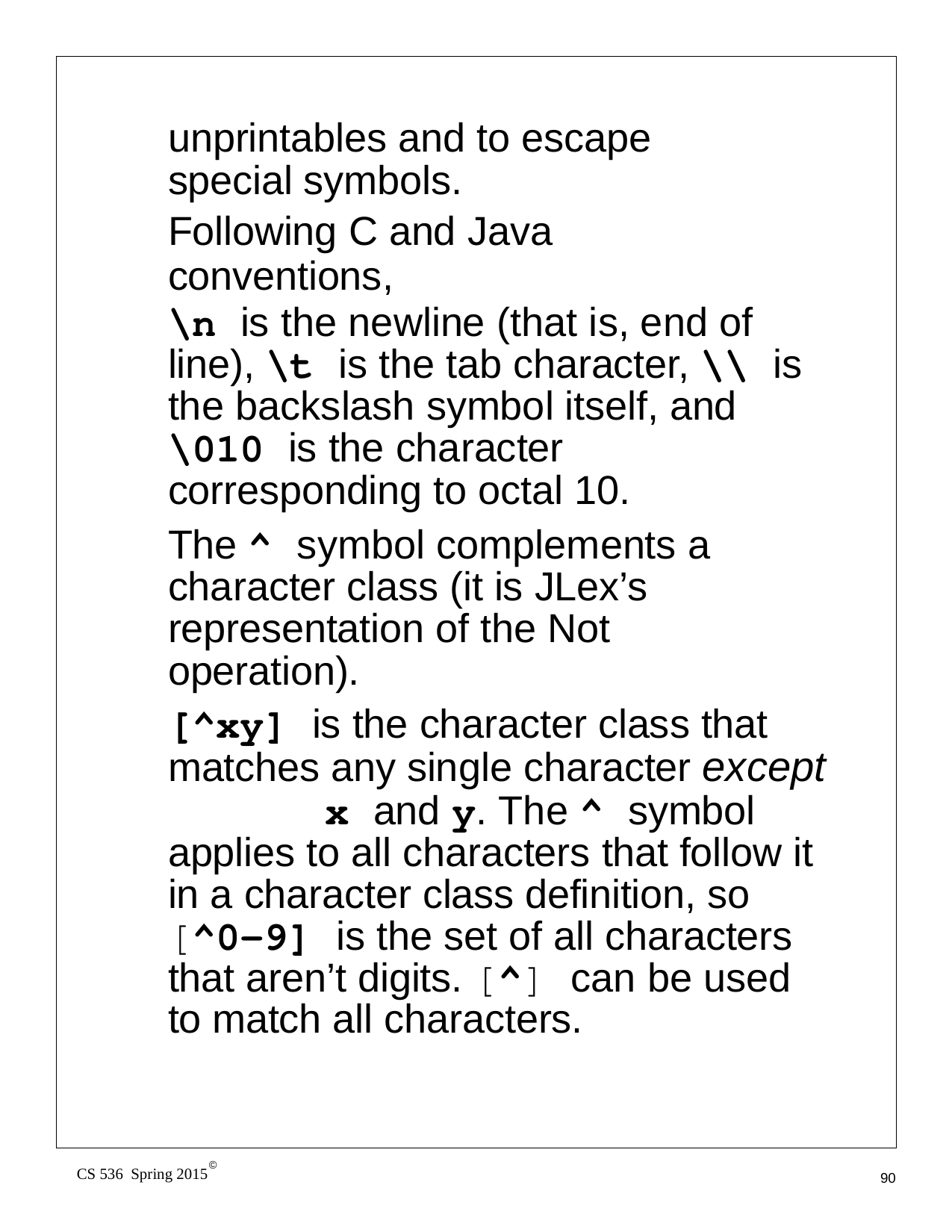

unprintables and to escape special symbols.
Following C and Java conventions,
\n is the newline (that is, end of line), \t is the tab character, \\ is the backslash symbol itself, and
\010 is the character corresponding to octal 10.
The ^ symbol complements a character class (it is JLex’s representation of the Not operation).
[^xy] is the character class that matches any single character except	x and y. The ^ symbol applies to all characters that follow it in a character class definition, so [^0-9] is the set of all characters that aren’t digits. [^] can be used to match all characters.
©
CS 536  Spring 2015
90